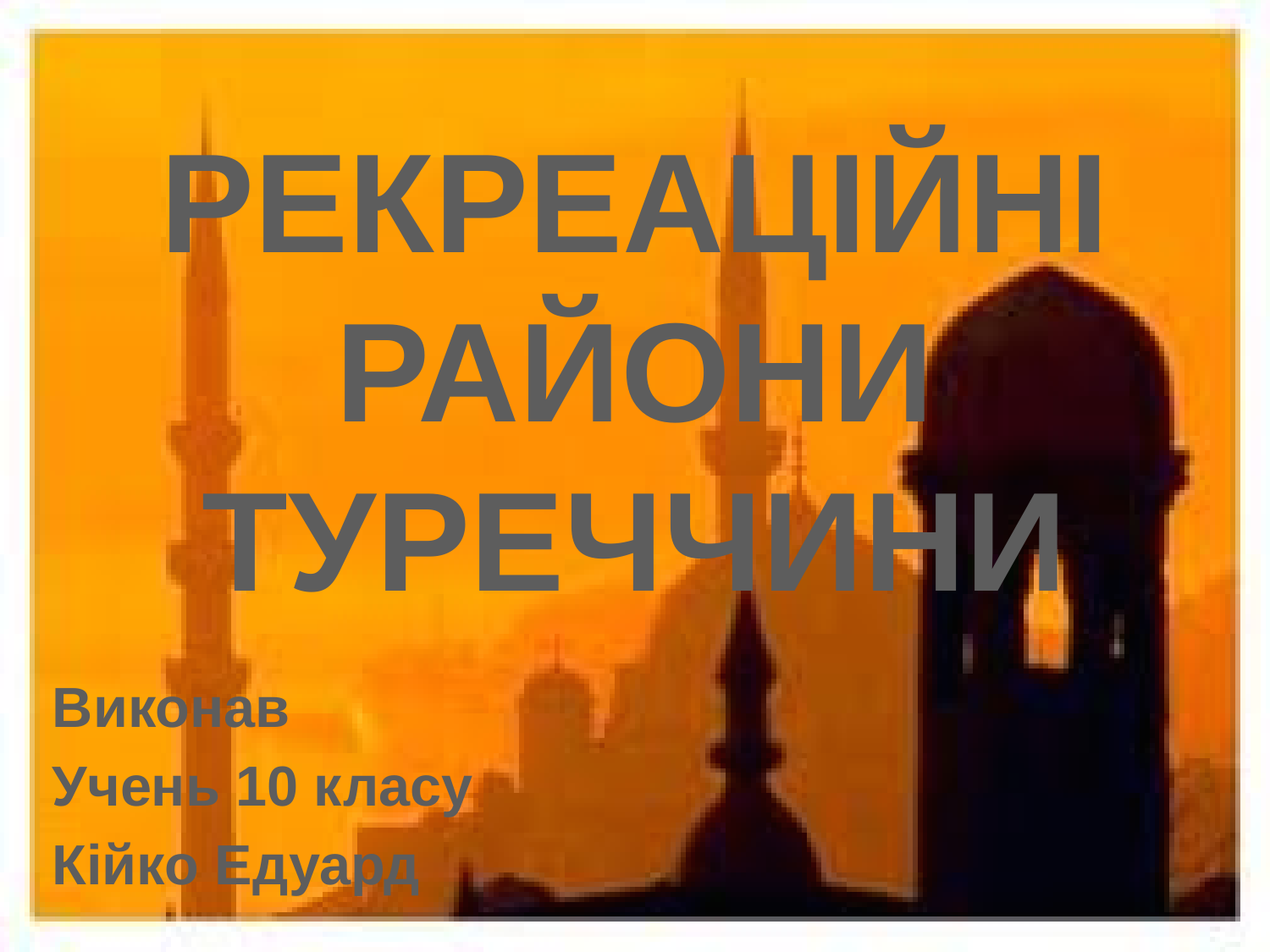

# РЕКРЕАЦІЙНІ РАЙОНИ ТУРЕЧЧИНИ
Виконав
Учень 10 класу
Кійко Едуард